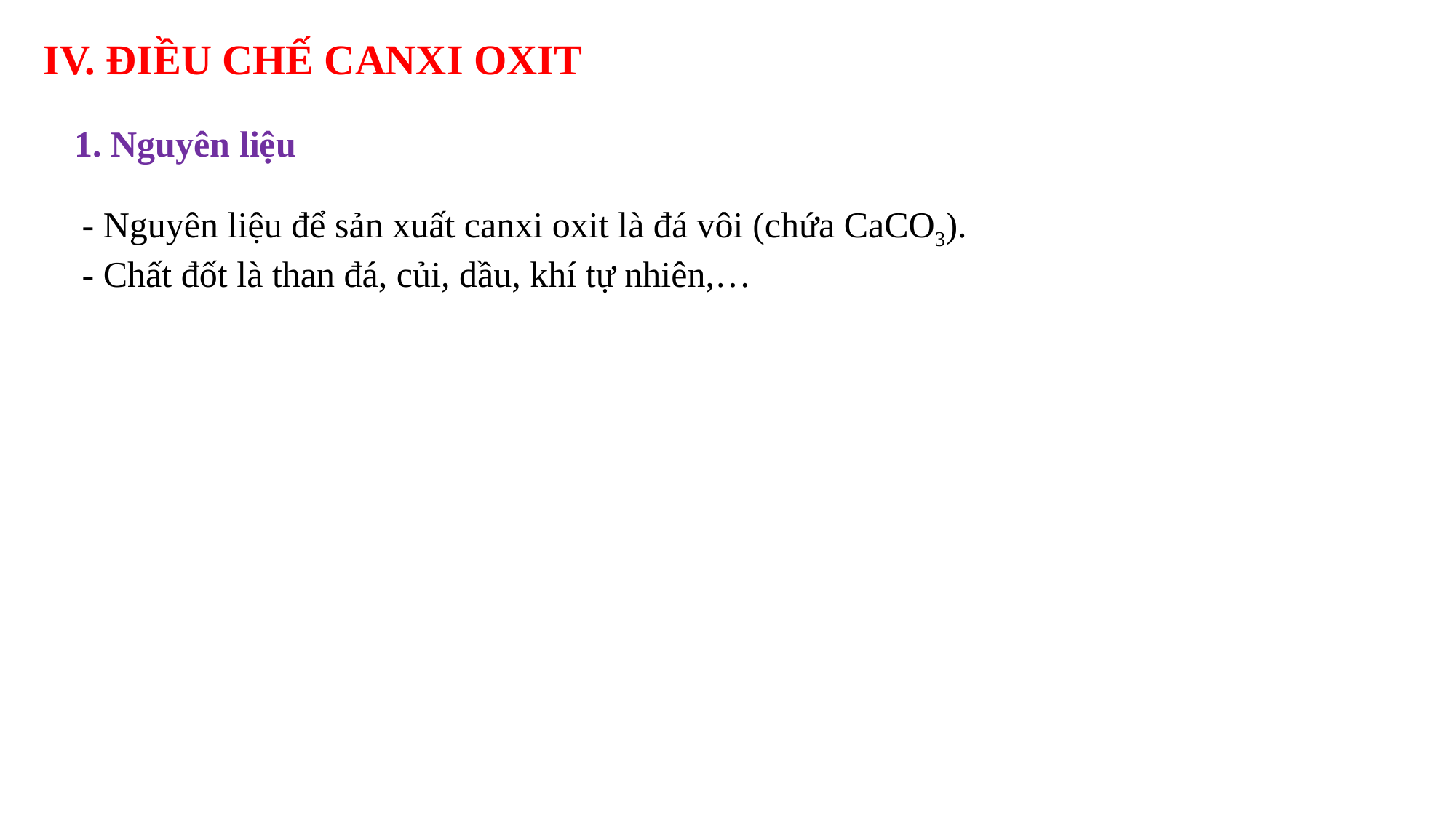

IV. ĐIỀU CHẾ CANXI OXIT
1. Nguyên liệu
- Nguyên liệu để sản xuất canxi oxit là đá vôi (chứa CaCO3).
- Chất đốt là than đá, củi, dầu, khí tự nhiên,…